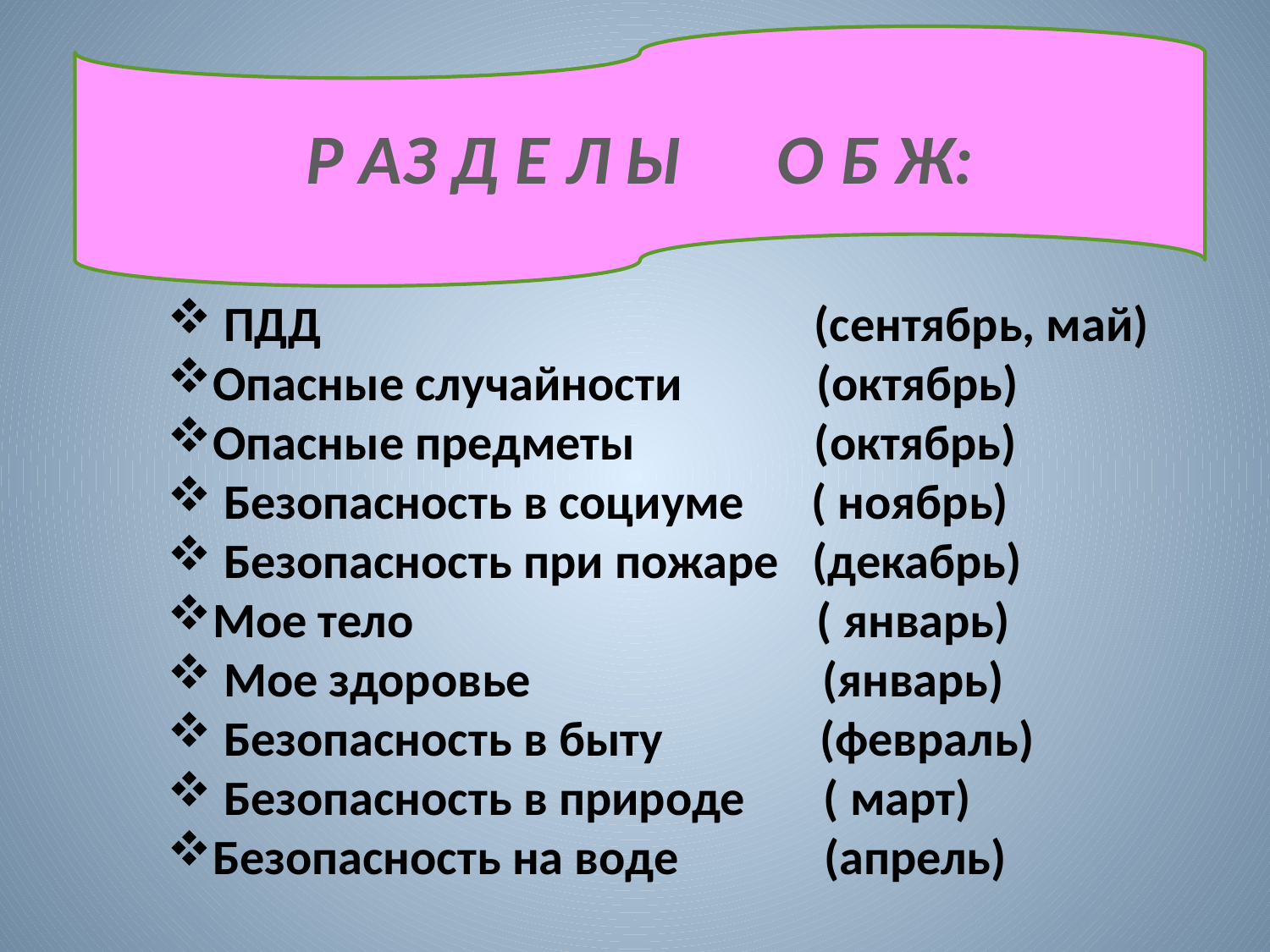

Р АЗ Д Е Л Ы      О Б Ж:
# Й)
 ПДД                                            (сентябрь, май)
Опасные случайности            (октябрь)
Опасные предметы                (октябрь)
 Безопасность в социуме      ( ноябрь)
 Безопасность при пожаре   (декабрь)
Мое тело                                    ( январь)
 Мое здоровье                          (январь)
 Безопасность в быту              (февраль)
 Безопасность в природе       ( март)
Безопасность на воде             (апрель)